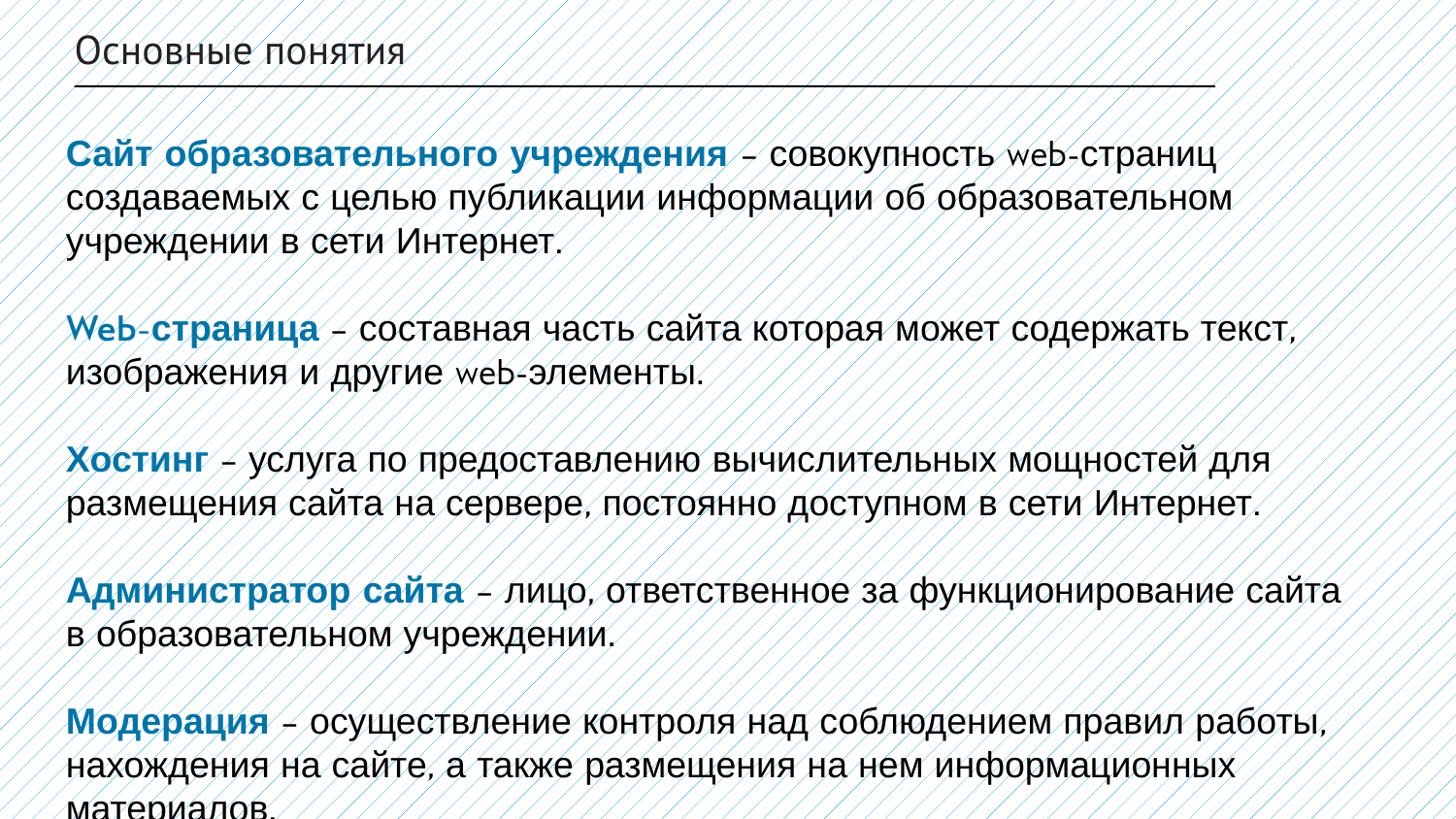

Основные понятия

Сайт образовательного учреждения – совокупность web-страниц создаваемых с целью публикации информации об образовательном учреждении в сети Интернет.
Web-страница – составная часть сайта которая может содержать текст, изображения и другие web-элементы.
Хостинг – услуга по предоставлению вычислительных мощностей для размещения сайта на сервере, постоянно доступном в сети Интернет.
Администратор сайта – лицо, ответственное за функционирование сайта в образовательном учреждении.
Модерация – осуществление контроля над соблюдением правил работы, нахождения на сайте, а также размещения на нем информационных материалов.